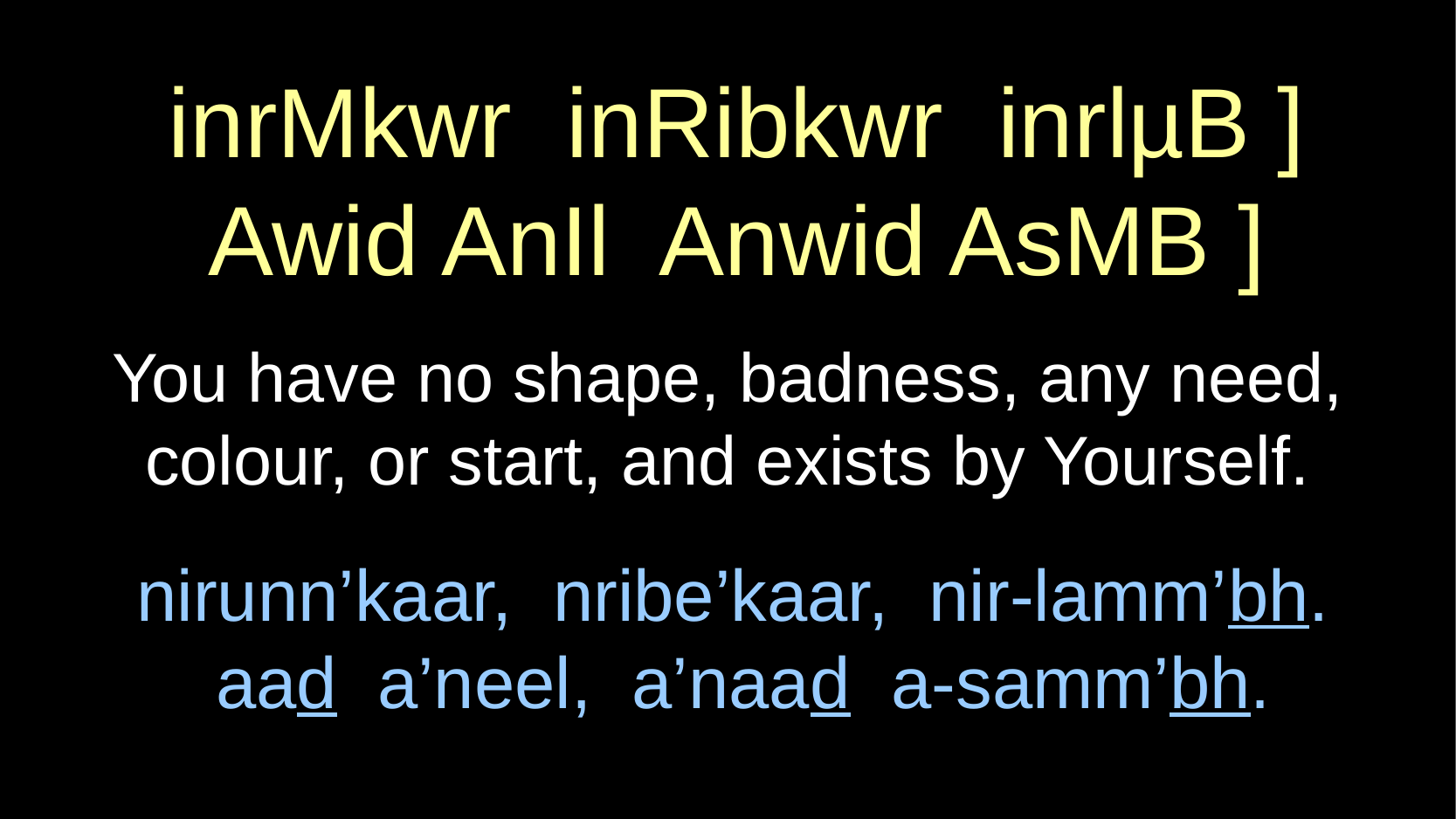

inrMkwr  inRibkwr  inrlµB ]
Awid AnIl  Anwid AsMB ]
You have no shape, badness, any need, colour, or start, and exists by Yourself.
nirunn’kaar,  nribe’kaar,  nir-lamm’bh.
 aad  a’neel,  a’naad  a-samm’bh.